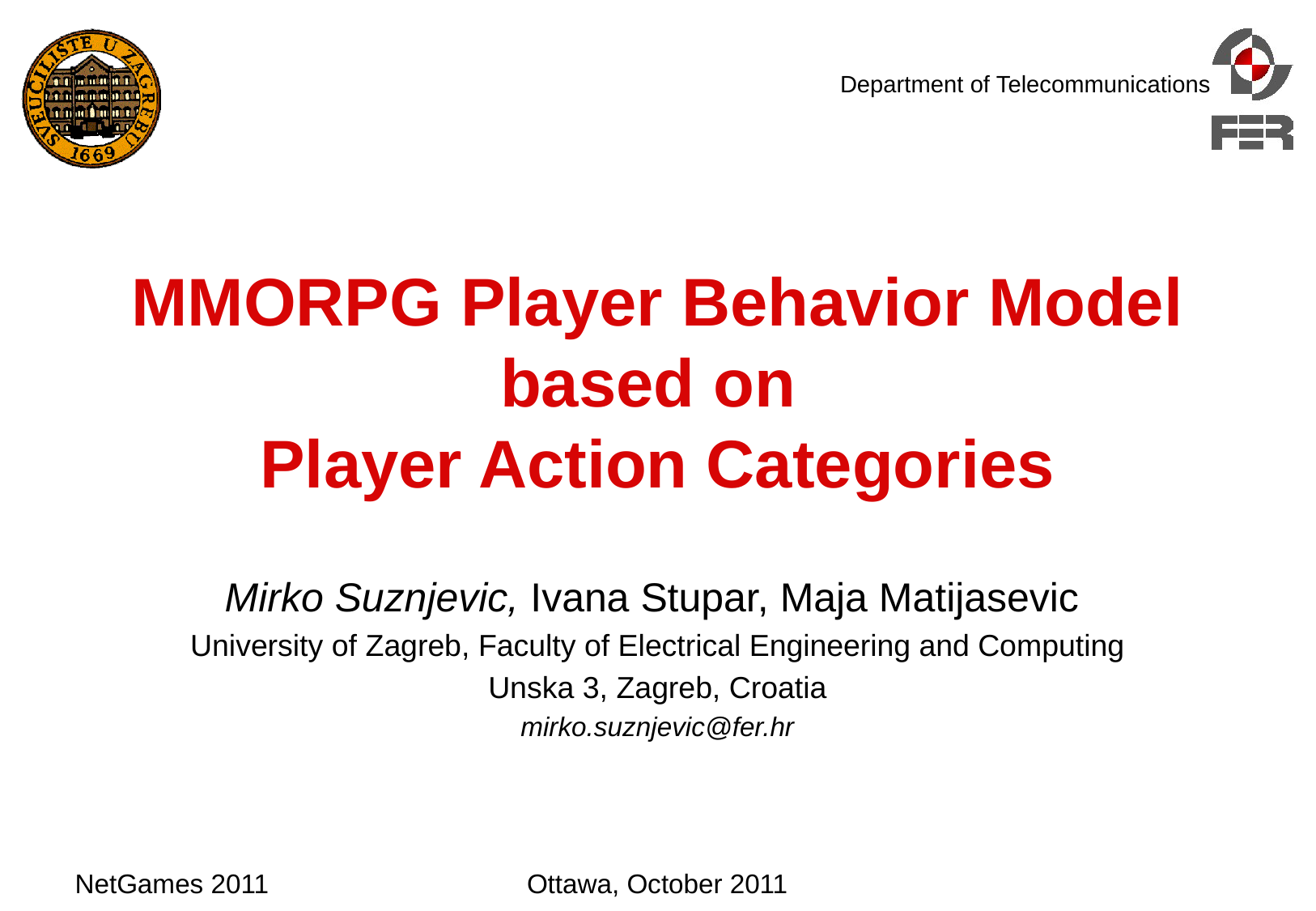

# MMORPG Player Behavior Model based on Player Action Categories

Mirko Suznjevic, Ivana Stupar, Maja Matijasevic
University of Zagreb, Faculty of Electrical Engineering and Computing
Unska 3, Zagreb, Croatia
mirko.suznjevic@fer.hr
Ottawa, October 2011